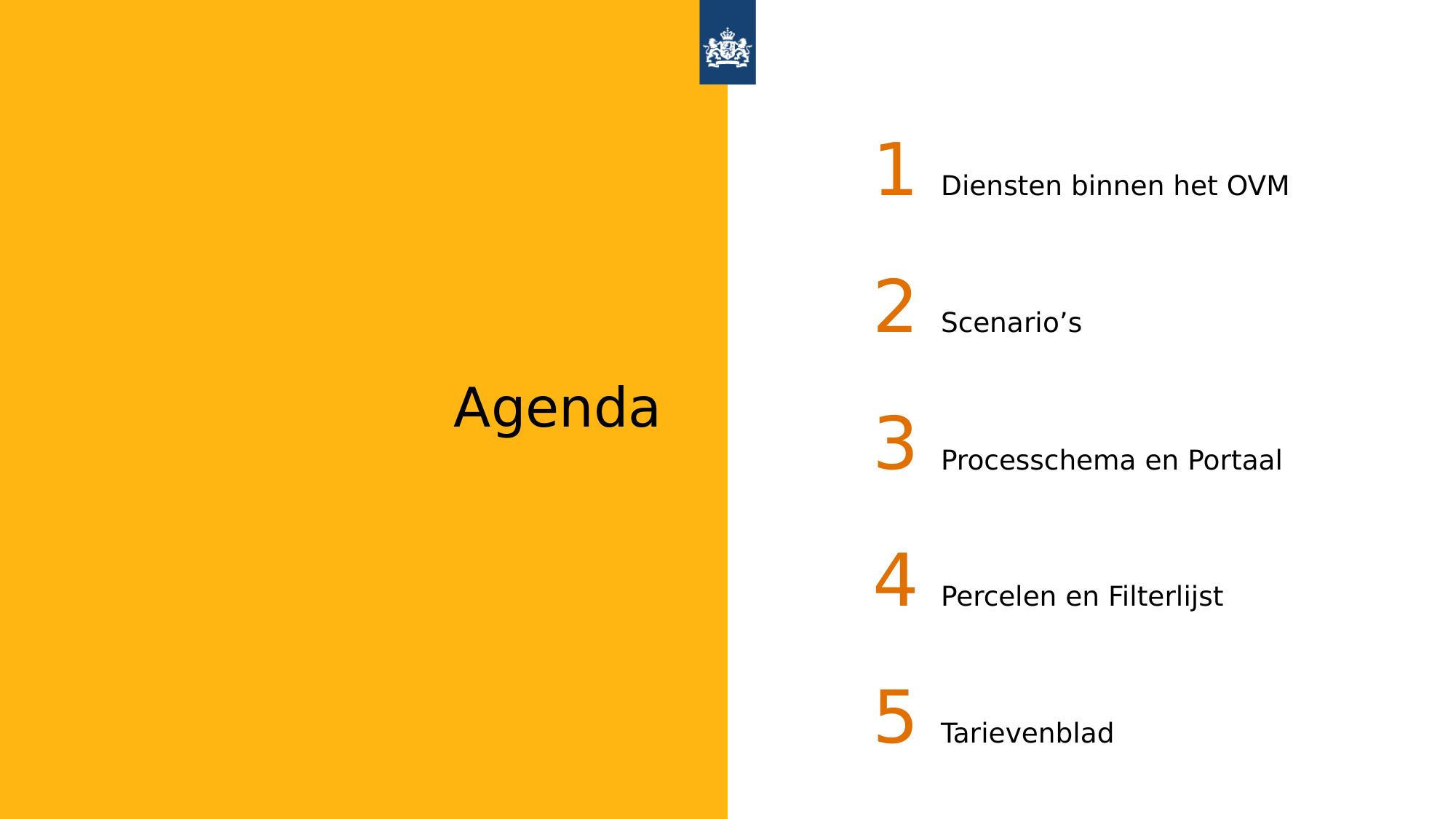

Diensten binnen het OVM
1
Scenario’s
2
# Agenda
Processchema en Portaal
3
Percelen en Filterlijst
4
Tarievenblad
5